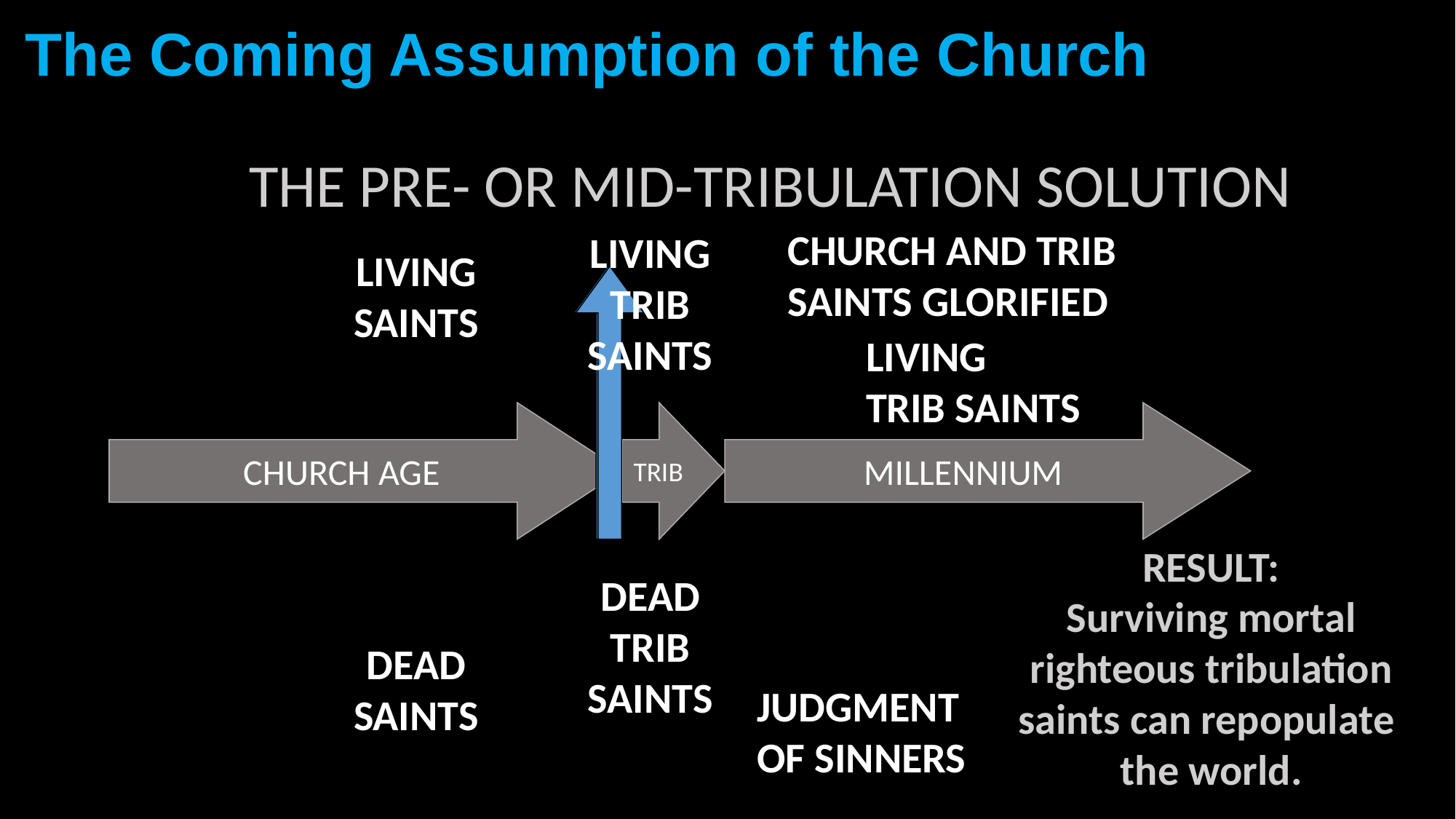

The Coming Assumption of the Church

THE PRE- OR MID-TRIBULATION SOLUTION
CHURCH AND TRIB
SAINTS GLORIFIED
LIVING
TRIB
SAINTS
LIVING
SAINTS
`
LIVING
TRIB SAINTS

CHURCH AGE
TRIB
MILLENNIUM
RESULT:
Surviving mortal righteous tribulation saints can repopulate  the world.

DEAD
TRIB
SAINTS
DEAD
SAINTS
JUDGMENT
OF SINNERS